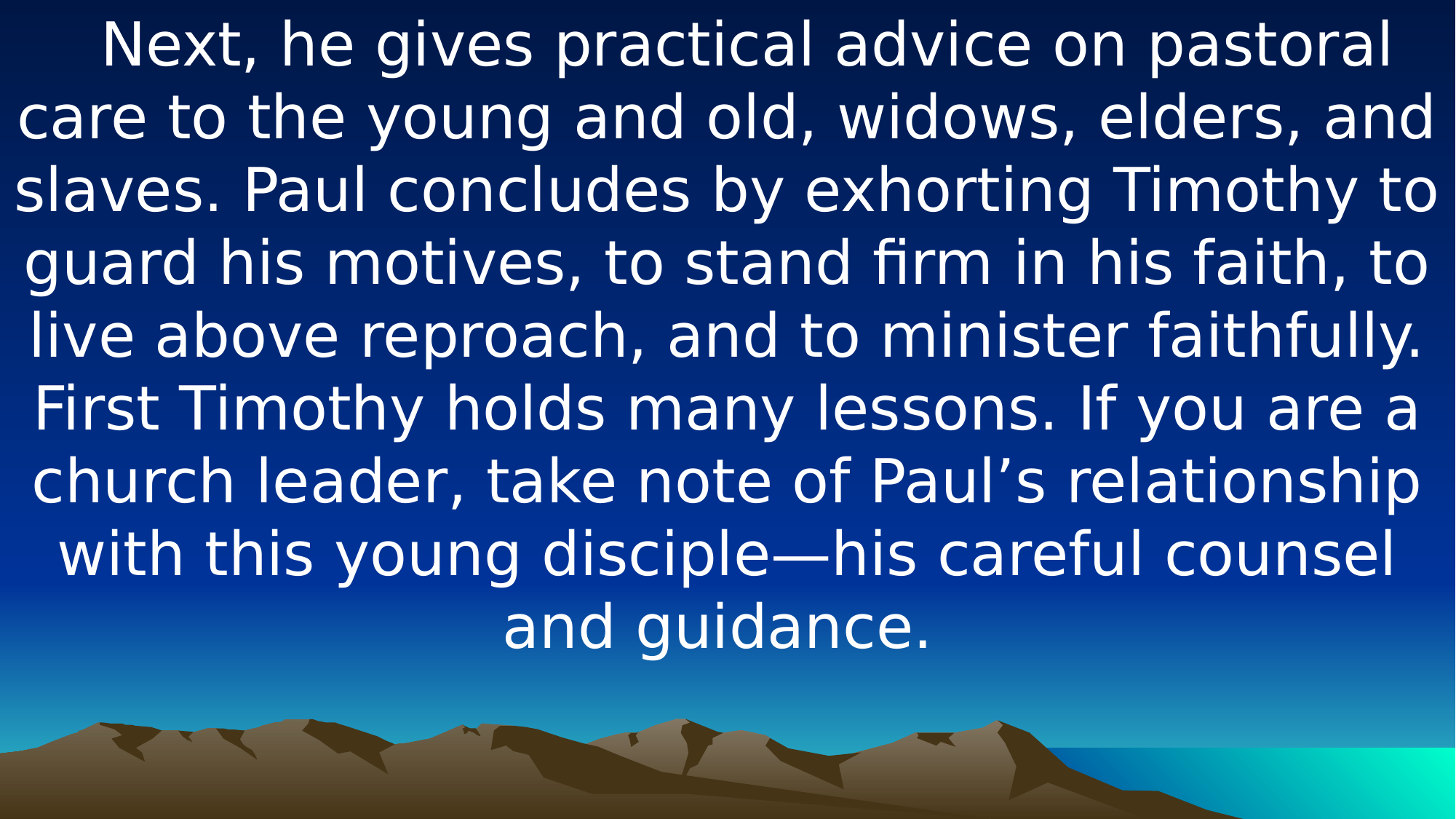

Next, he gives practical advice on pastoral care to the young and old, widows, elders, and slaves. Paul concludes by exhorting Timothy to guard his motives, to stand firm in his faith, to live above reproach, and to minister faithfully. First Timothy holds many lessons. If you are a church leader, take note of Paul’s relationship with this young disciple—his careful counsel and guidance.